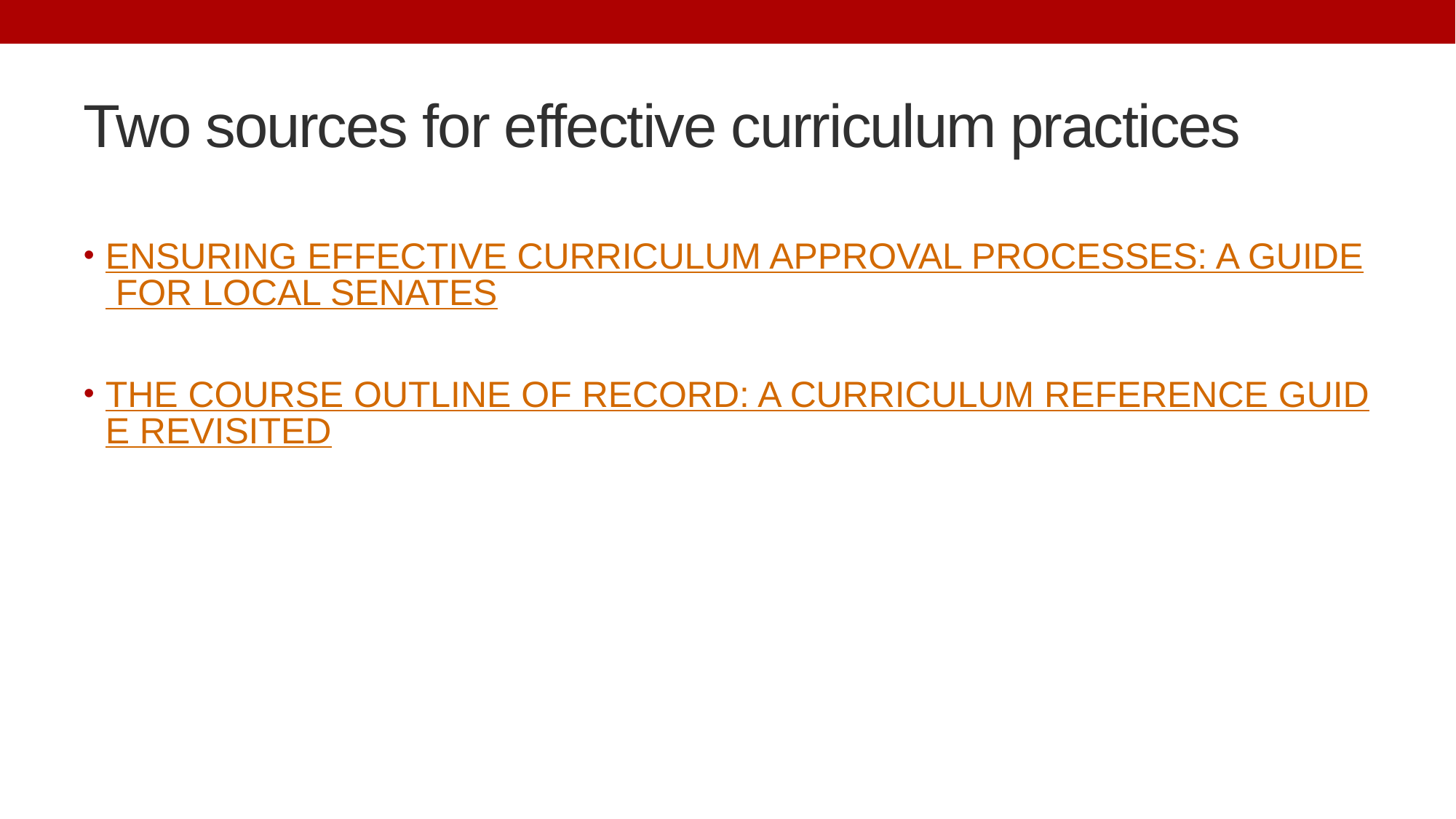

# Two sources for effective curriculum practices
ENSURING EFFECTIVE CURRICULUM APPROVAL PROCESSES: A GUIDE FOR LOCAL SENATES

THE COURSE OUTLINE OF RECORD: A CURRICULUM REFERENCE GUIDE REVISITED